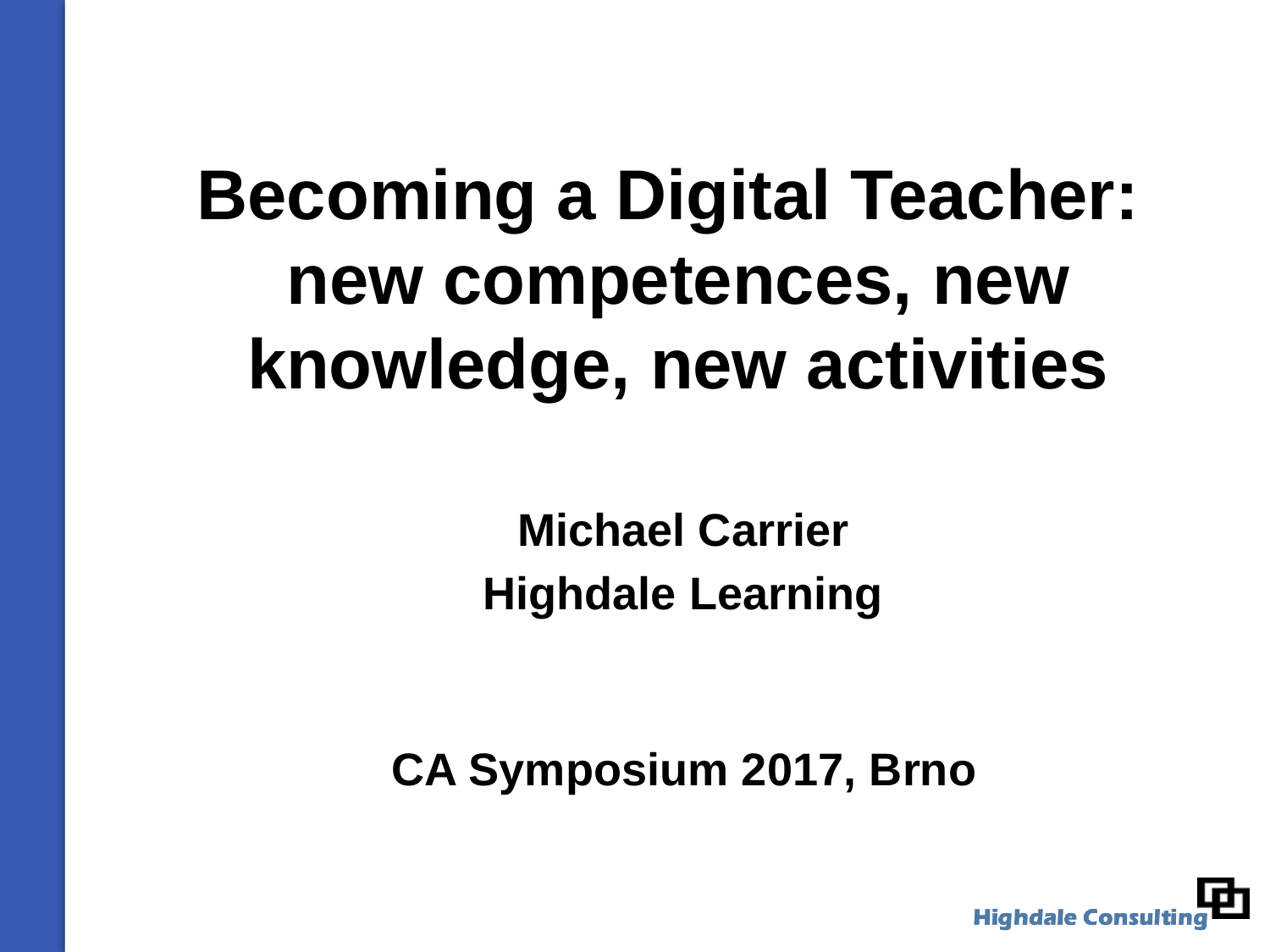

# Becoming a Digital Teacher: new competences, new knowledge, new activities
Michael Carrier
Highdale Learning
CA Symposium 2017, Brno